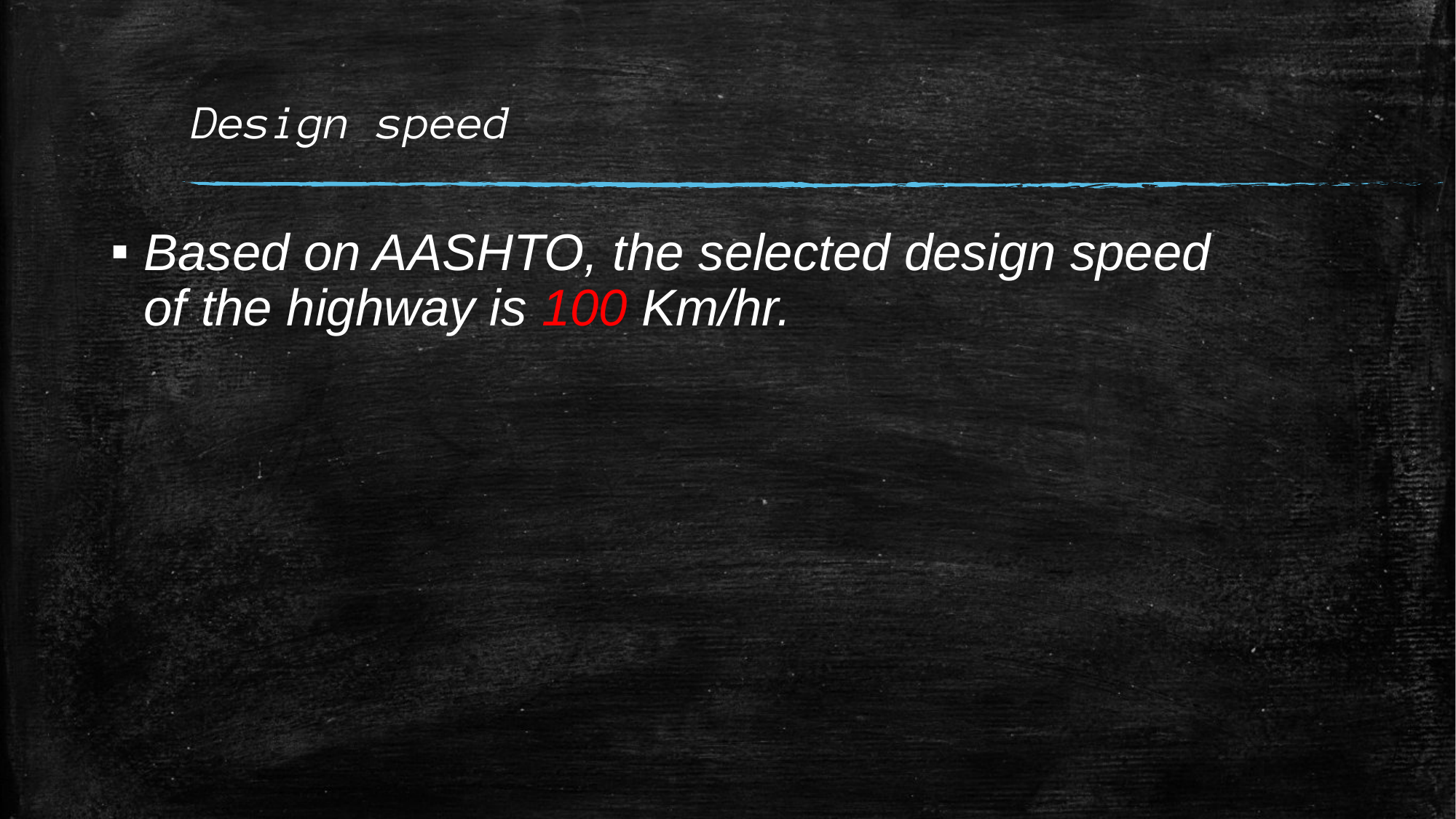

# Design speed
Based on AASHTO, the selected design speed of the highway is 100 Km/hr.